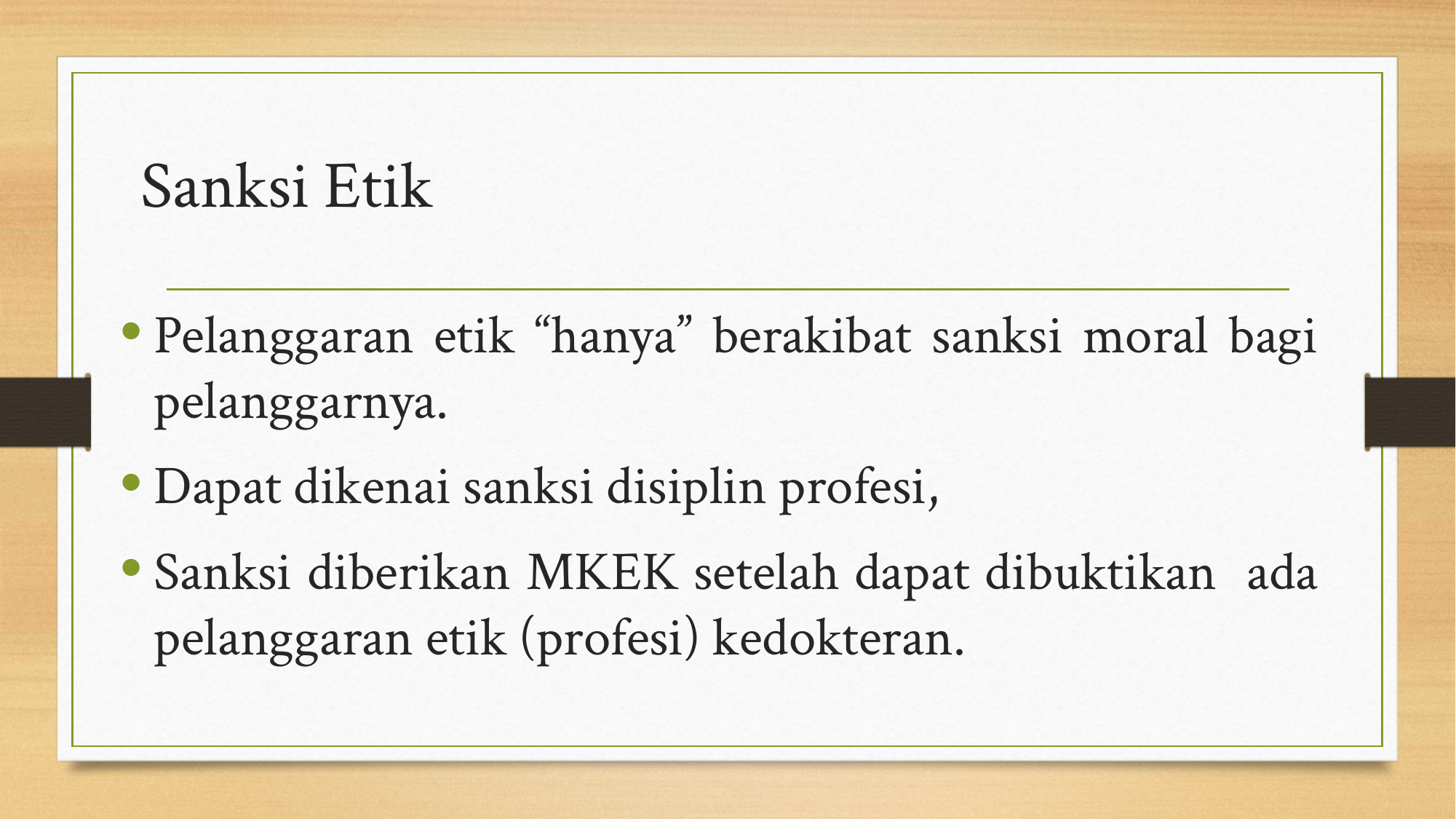

# Sanksi Etik
Pelanggaran etik “hanya” berakibat sanksi moral bagi pelanggarnya.
Dapat dikenai sanksi disiplin profesi,
Sanksi diberikan MKEK setelah dapat dibuktikan  ada pelanggaran etik (profesi) kedokteran.